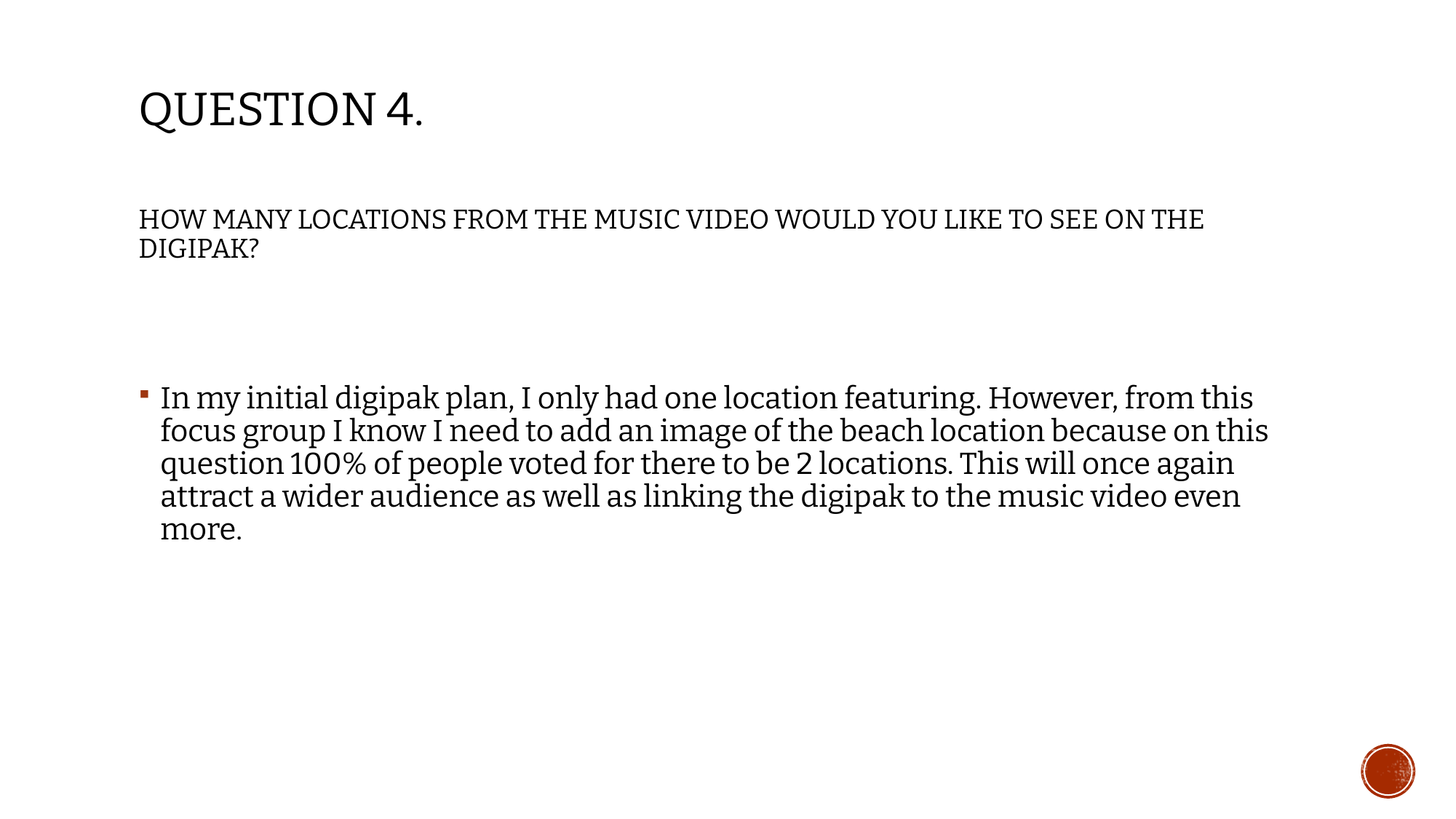

# Question 4. How many locations from the music video would you like to see on the digipak?
In my initial digipak plan, I only had one location featuring. However, from this focus group I know I need to add an image of the beach location because on this question 100% of people voted for there to be 2 locations. This will once again attract a wider audience as well as linking the digipak to the music video even more.